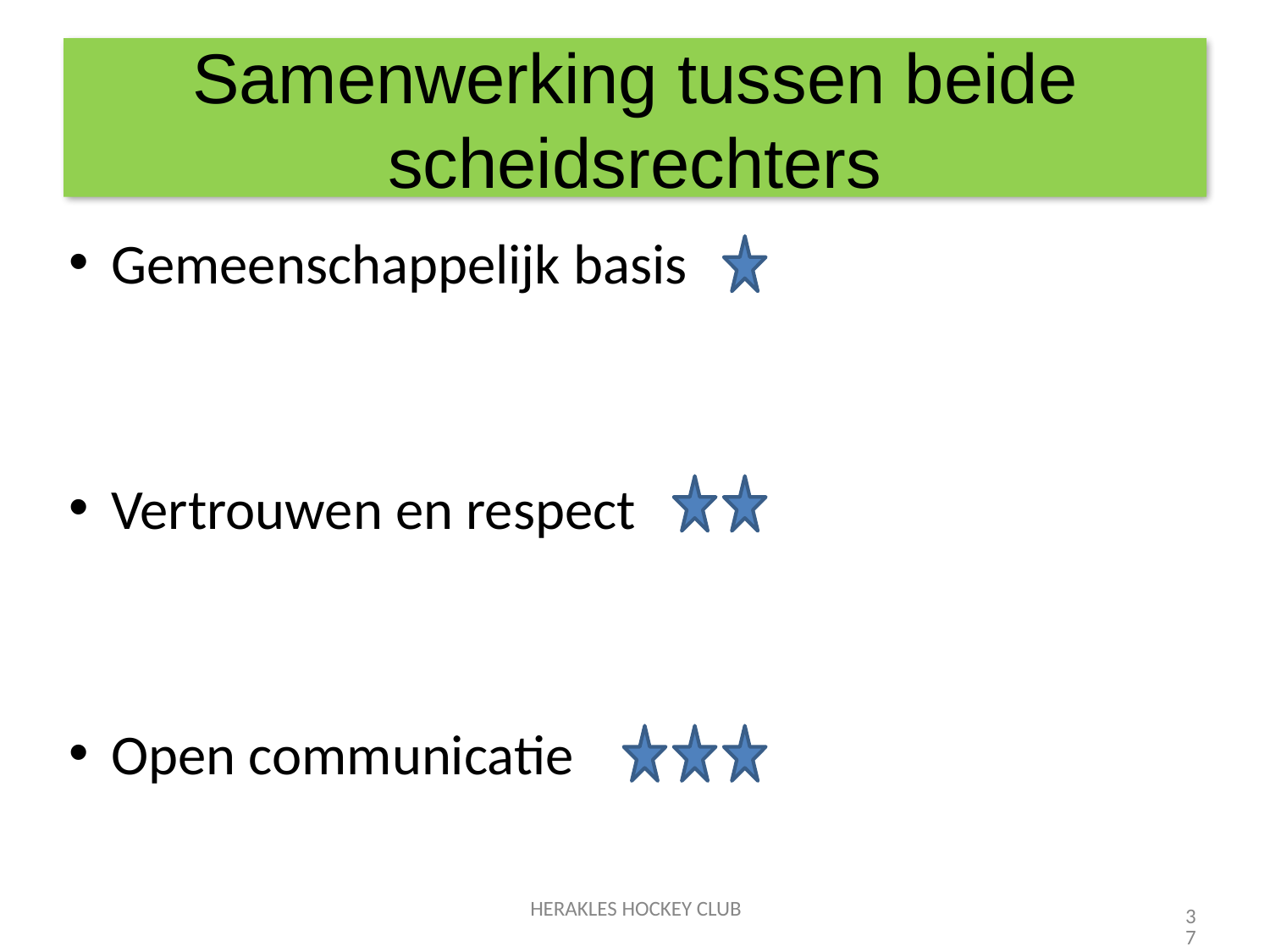

# Samenwerking tussen beide scheidsrechters
Gemeenschappelijk basis

Vertrouwen en respect

Open communicatie

HERAKLES HOCKEY CLUB
37